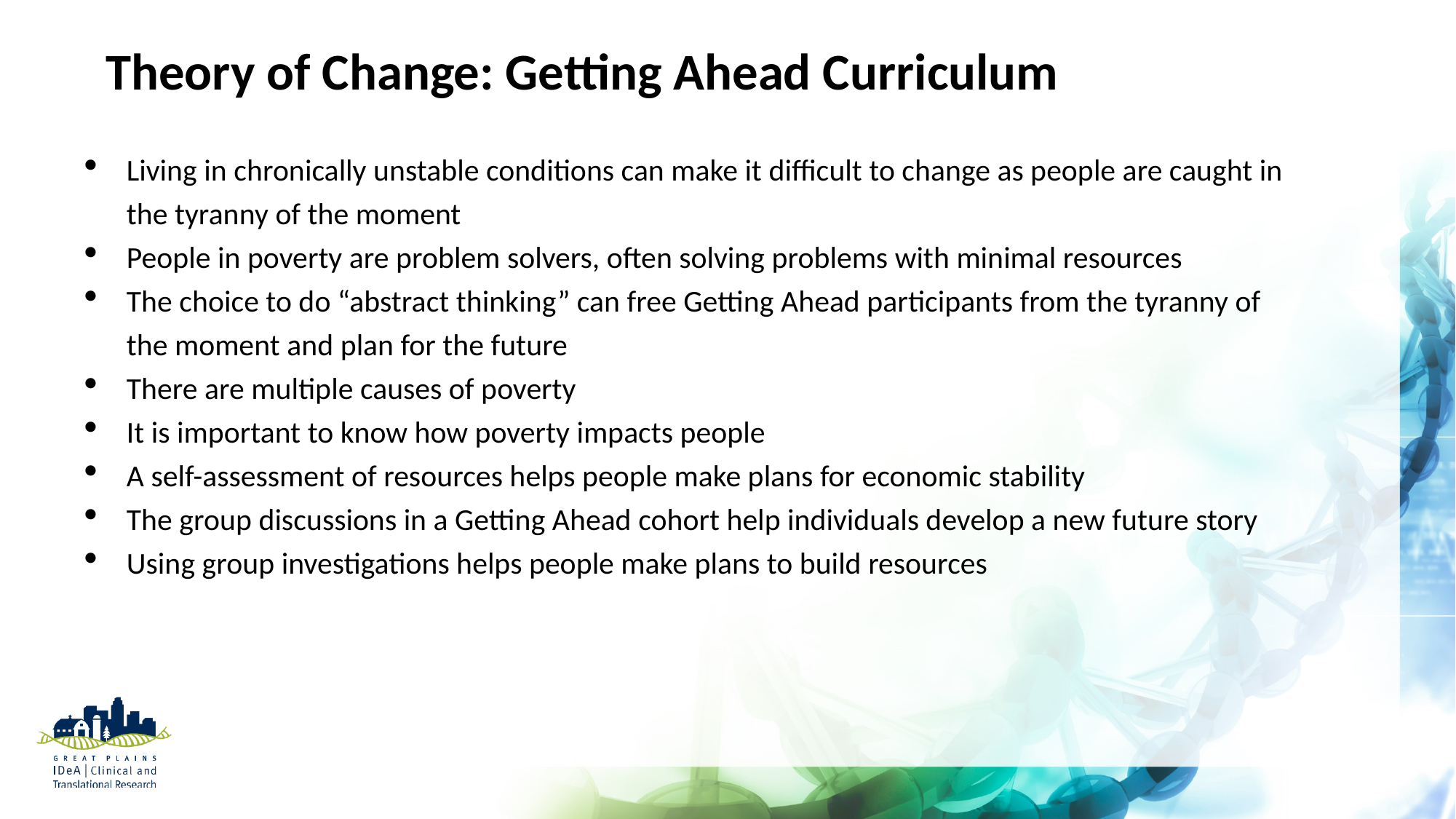

# Theory of Change: Getting Ahead Curriculum
Living in chronically unstable conditions can make it difficult to change as people are caught in the tyranny of the moment
People in poverty are problem solvers, often solving problems with minimal resources
The choice to do “abstract thinking” can free Getting Ahead participants from the tyranny of the moment and plan for the future
There are multiple causes of poverty
It is important to know how poverty impacts people
A self-assessment of resources helps people make plans for economic stability
The group discussions in a Getting Ahead cohort help individuals develop a new future story
Using group investigations helps people make plans to build resources